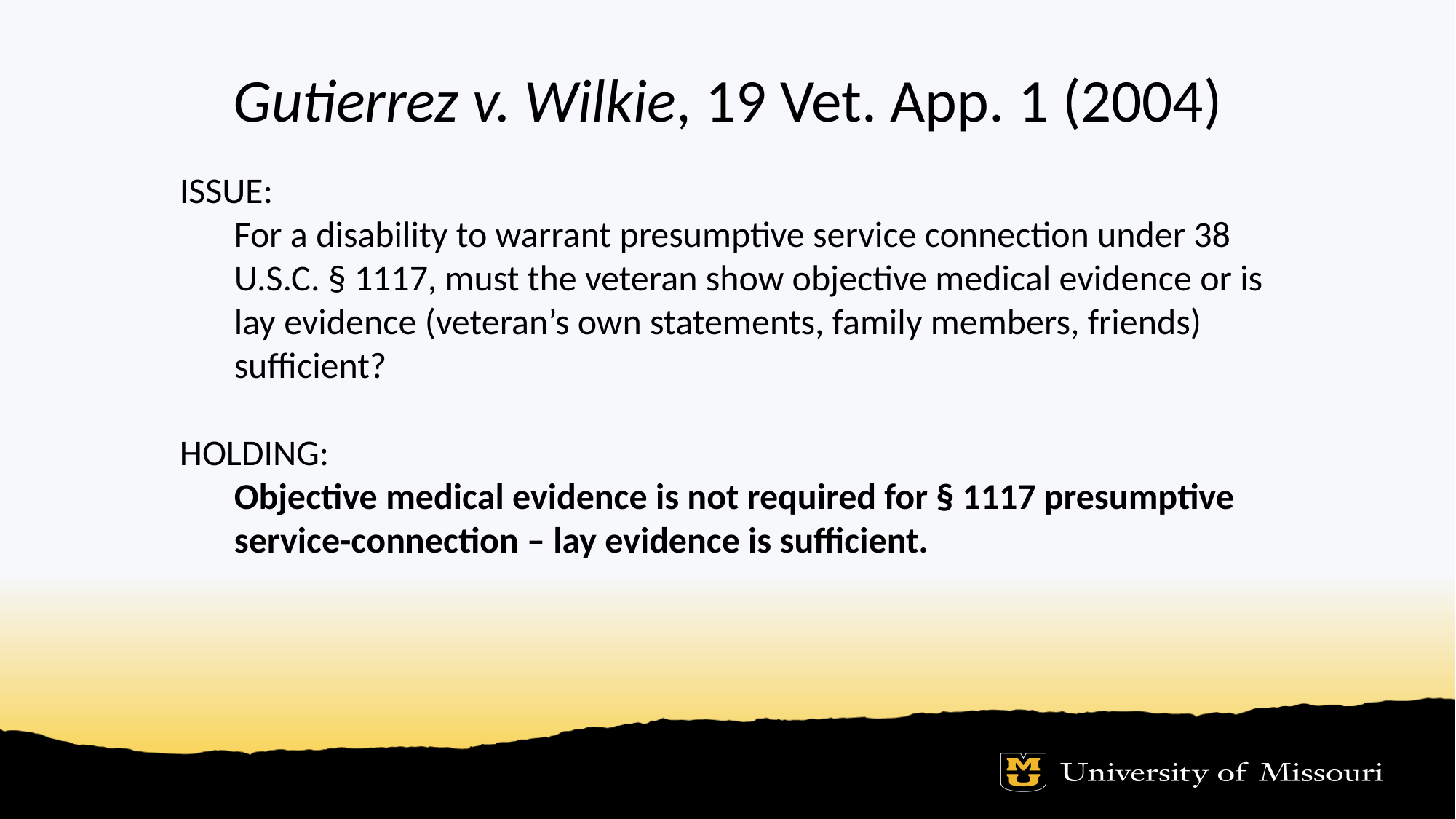

# Gutierrez v. Wilkie, 19 Vet. App. 1 (2004)
ISSUE:
For a disability to warrant presumptive service connection under 38 U.S.C. § 1117, must the veteran show objective medical evidence or is lay evidence (veteran’s own statements, family members, friends) sufficient?

HOLDING:
Objective medical evidence is not required for § 1117 presumptive service-connection – lay evidence is sufficient.